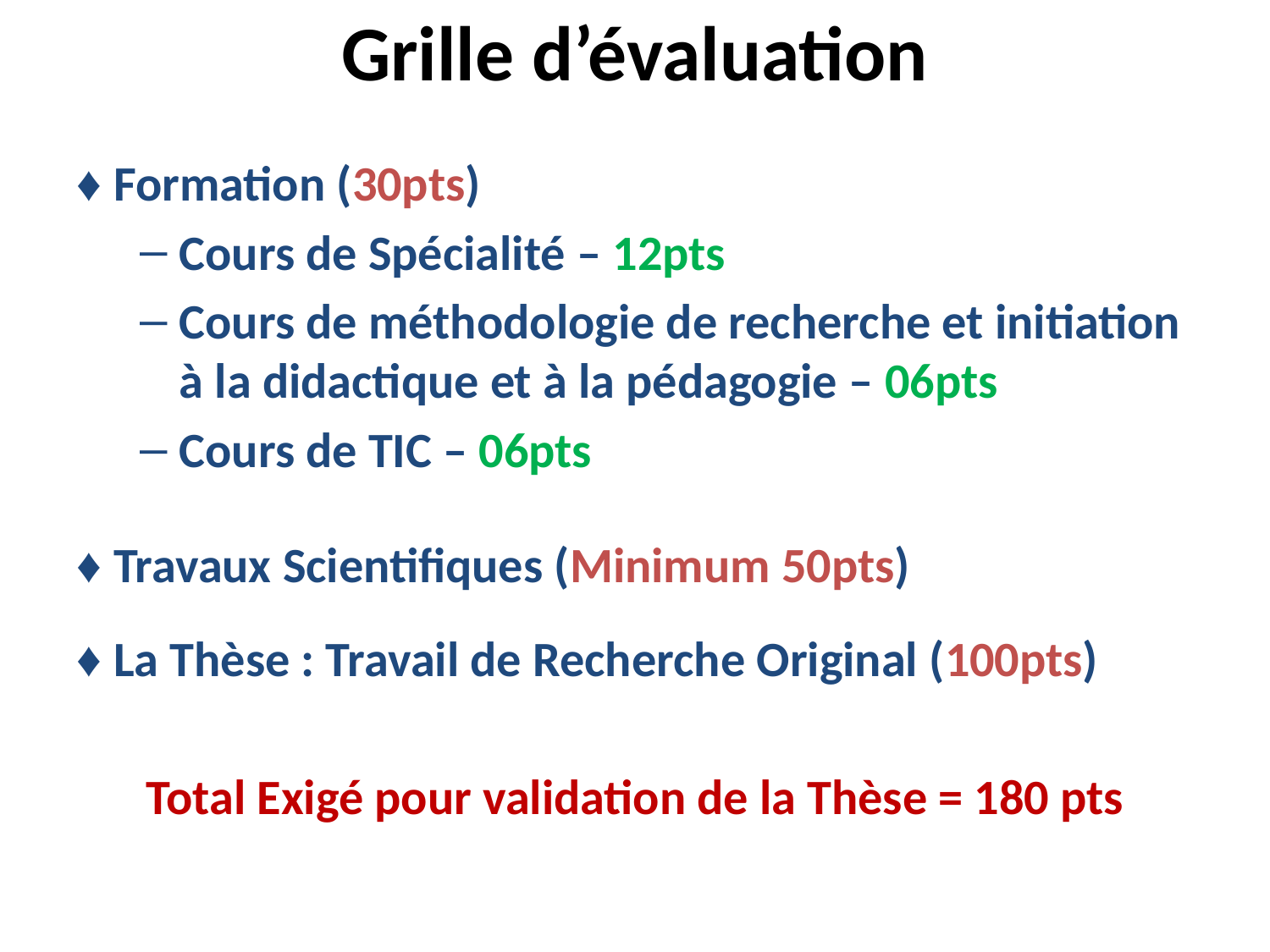

# Grille d’évaluation
♦ Formation (30pts)
Cours de Spécialité – 12pts
Cours de méthodologie de recherche et initiation à la didactique et à la pédagogie – 06pts
Cours de TIC – 06pts

♦ Travaux Scientifiques (Minimum 50pts)

♦ La Thèse : Travail de Recherche Original (100pts)

Total Exigé pour validation de la Thèse = 180 pts